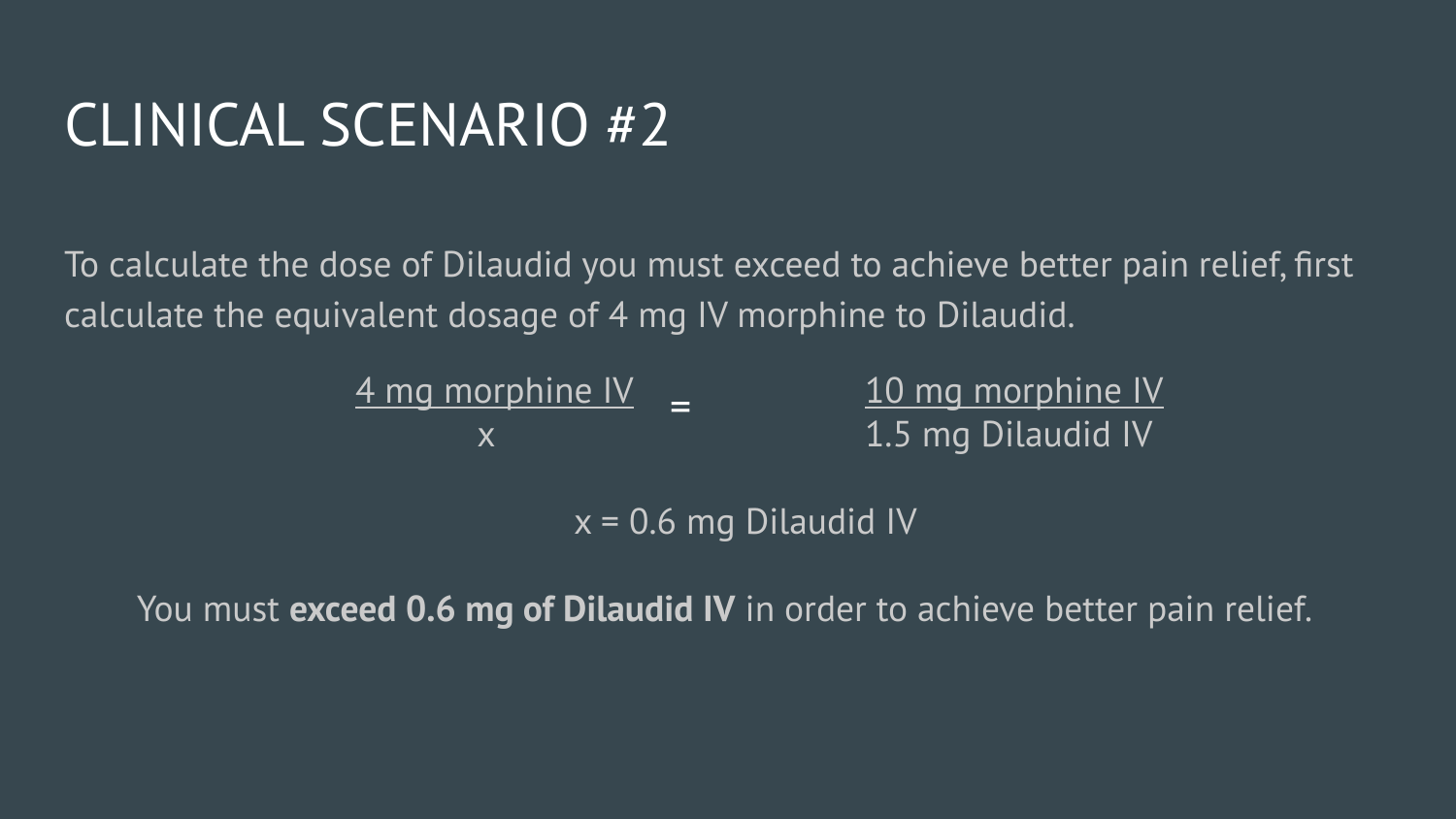

# CLINICAL SCENARIO #2
To calculate the dose of Dilaudid you must exceed to achieve better pain relief, first calculate the equivalent dosage of 4 mg IV morphine to Dilaudid.
4 mg morphine IV		10 mg morphine IV
	     x  			1.5 mg Dilaudid IV

		x = 0.6 mg Dilaudid IV

You must exceed 0.6 mg of Dilaudid IV in order to achieve better pain relief.
=